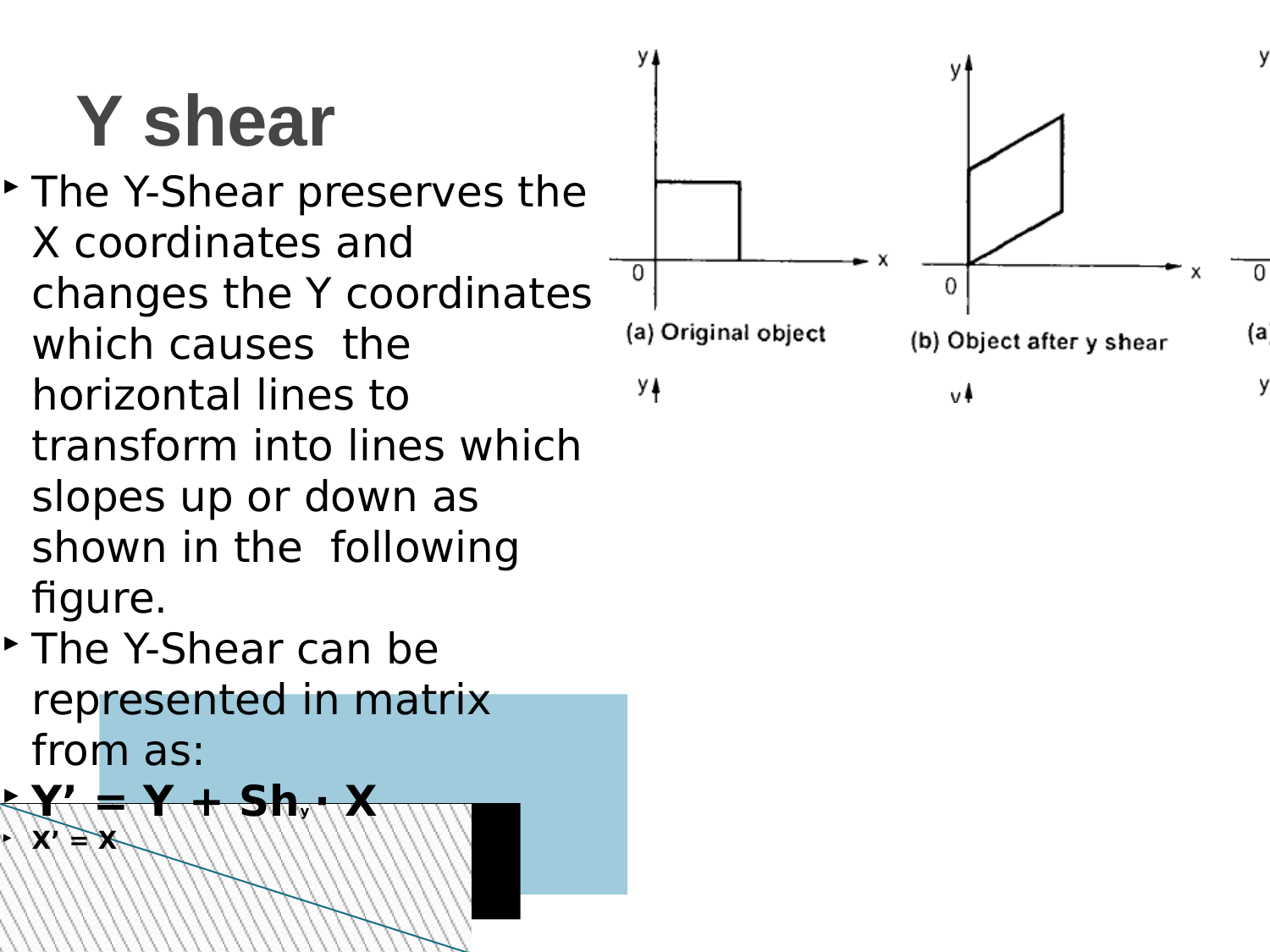

Y shear

The Y-Shear preserves the X coordinates and changes the Y coordinates which causes  the horizontal lines to transform into lines which slopes up or down as shown in the  following figure.
The Y-Shear can be represented in matrix from as:
Y’ = Y + Shy ∙ X
X’ = X